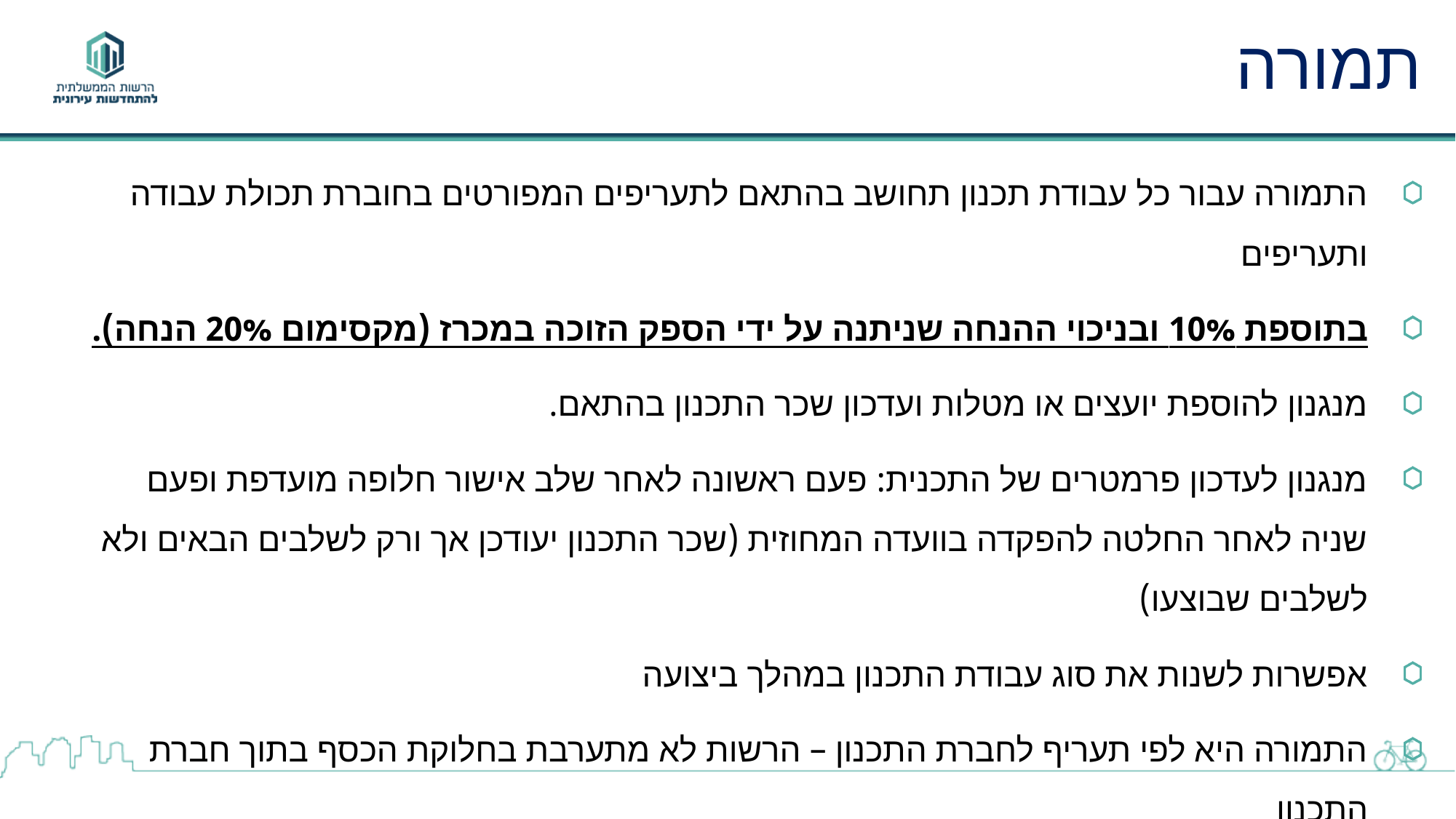

# תמורה
התמורה עבור כל עבודת תכנון תחושב בהתאם לתעריפים המפורטים בחוברת תכולת עבודה ותעריפים
בתוספת 10% ובניכוי ההנחה שניתנה על ידי הספק הזוכה במכרז (מקסימום 20% הנחה).
מנגנון להוספת יועצים או מטלות ועדכון שכר התכנון בהתאם.
מנגנון לעדכון פרמטרים של התכנית: פעם ראשונה לאחר שלב אישור חלופה מועדפת ופעם שניה לאחר החלטה להפקדה בוועדה המחוזית (שכר התכנון יעודכן אך ורק לשלבים הבאים ולא לשלבים שבוצעו)
אפשרות לשנות את סוג עבודת התכנון במהלך ביצועה
התמורה היא לפי תעריף לחברת התכנון – הרשות לא מתערבת בחלוקת הכסף בתוך חברת התכנון